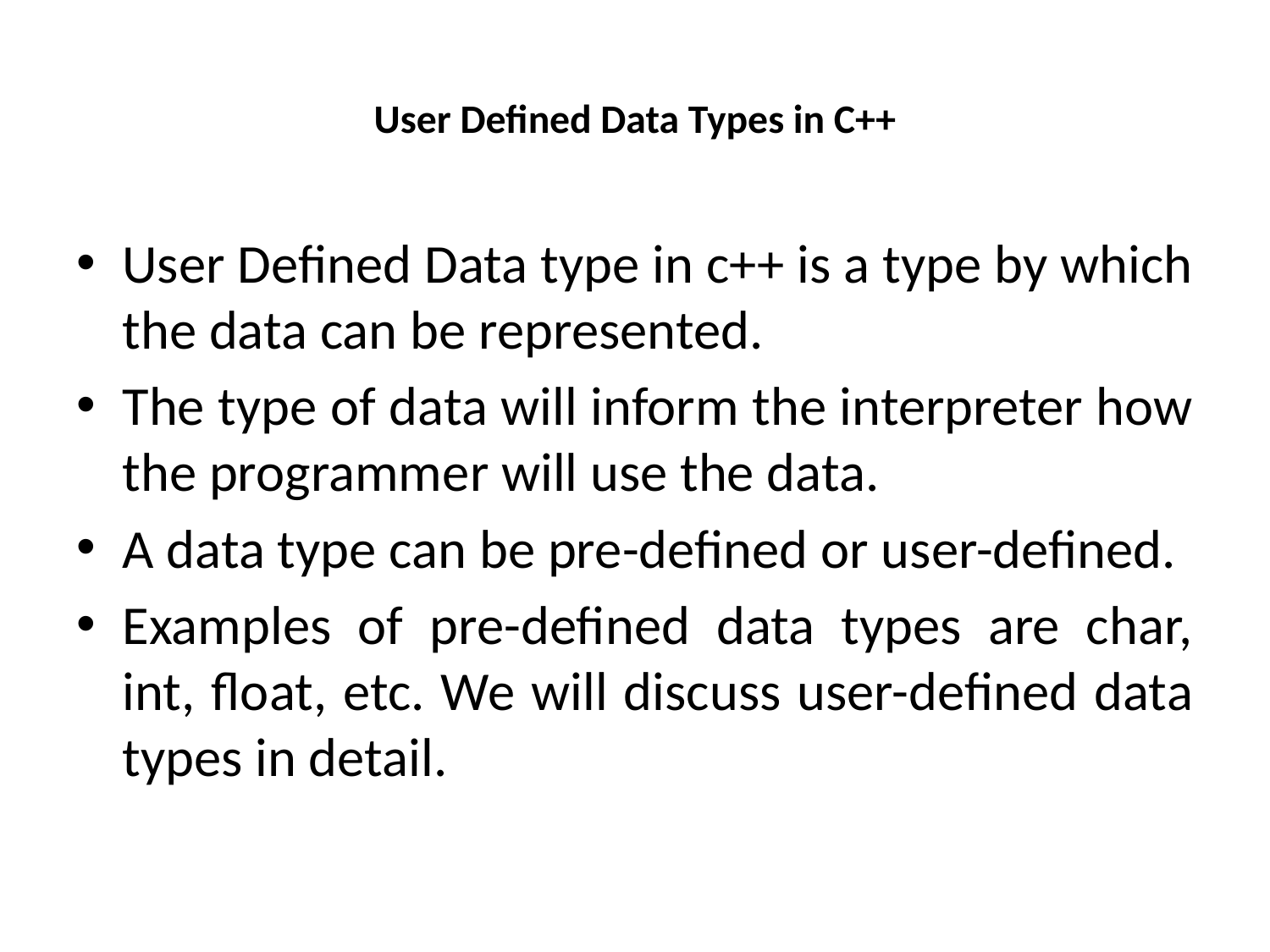

# User Defined Data Types in C++
User Defined Data type in c++ is a type by which the data can be represented.
The type of data will inform the interpreter how the programmer will use the data.
A data type can be pre-defined or user-defined.
Examples of pre-defined data types are char, int, float, etc. We will discuss user-defined data types in detail.